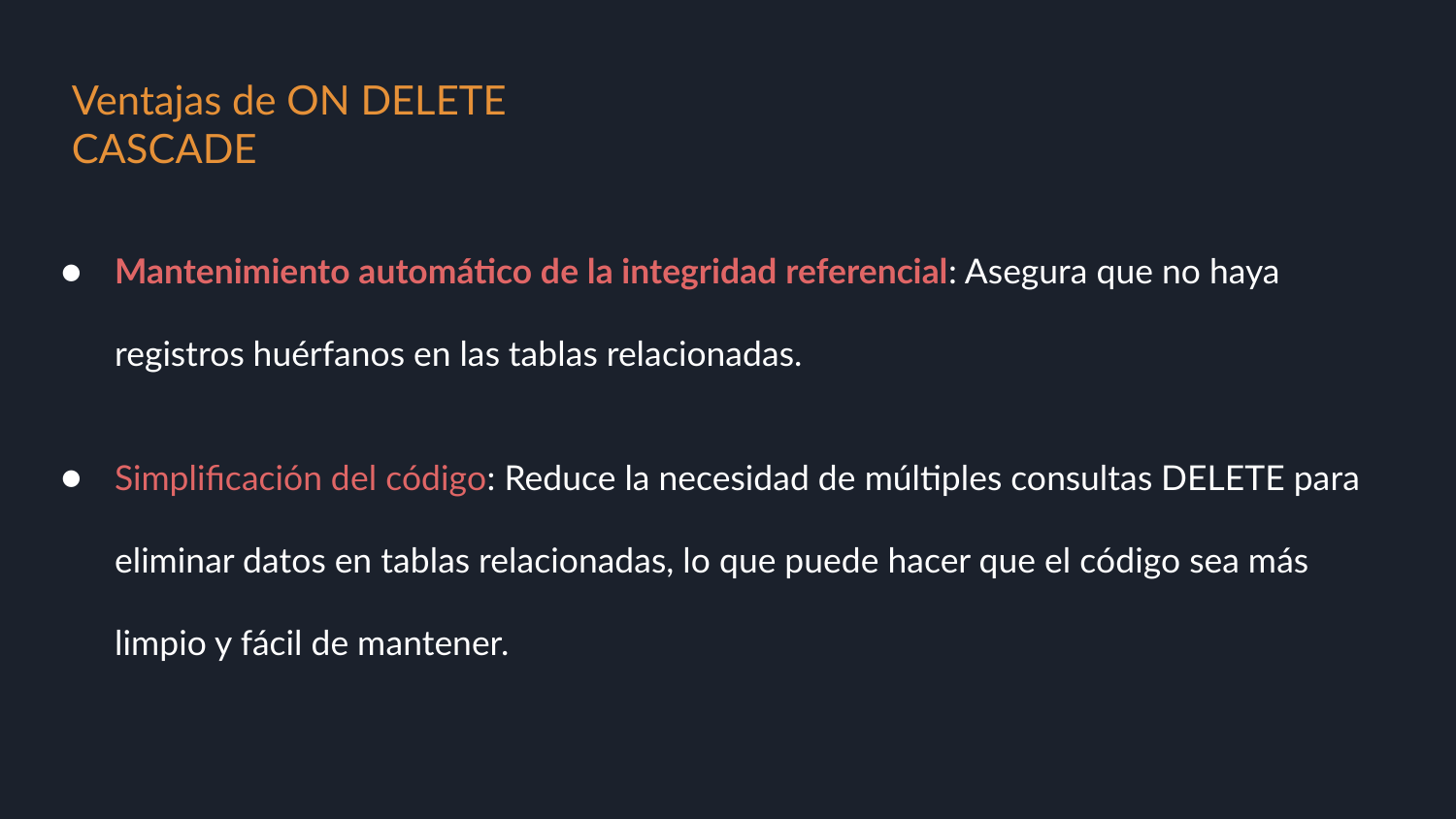

Ventajas de ON DELETE CASCADE
Mantenimiento automático de la integridad referencial: Asegura que no haya registros huérfanos en las tablas relacionadas.
Simplificación del código: Reduce la necesidad de múltiples consultas DELETE para eliminar datos en tablas relacionadas, lo que puede hacer que el código sea más limpio y fácil de mantener.